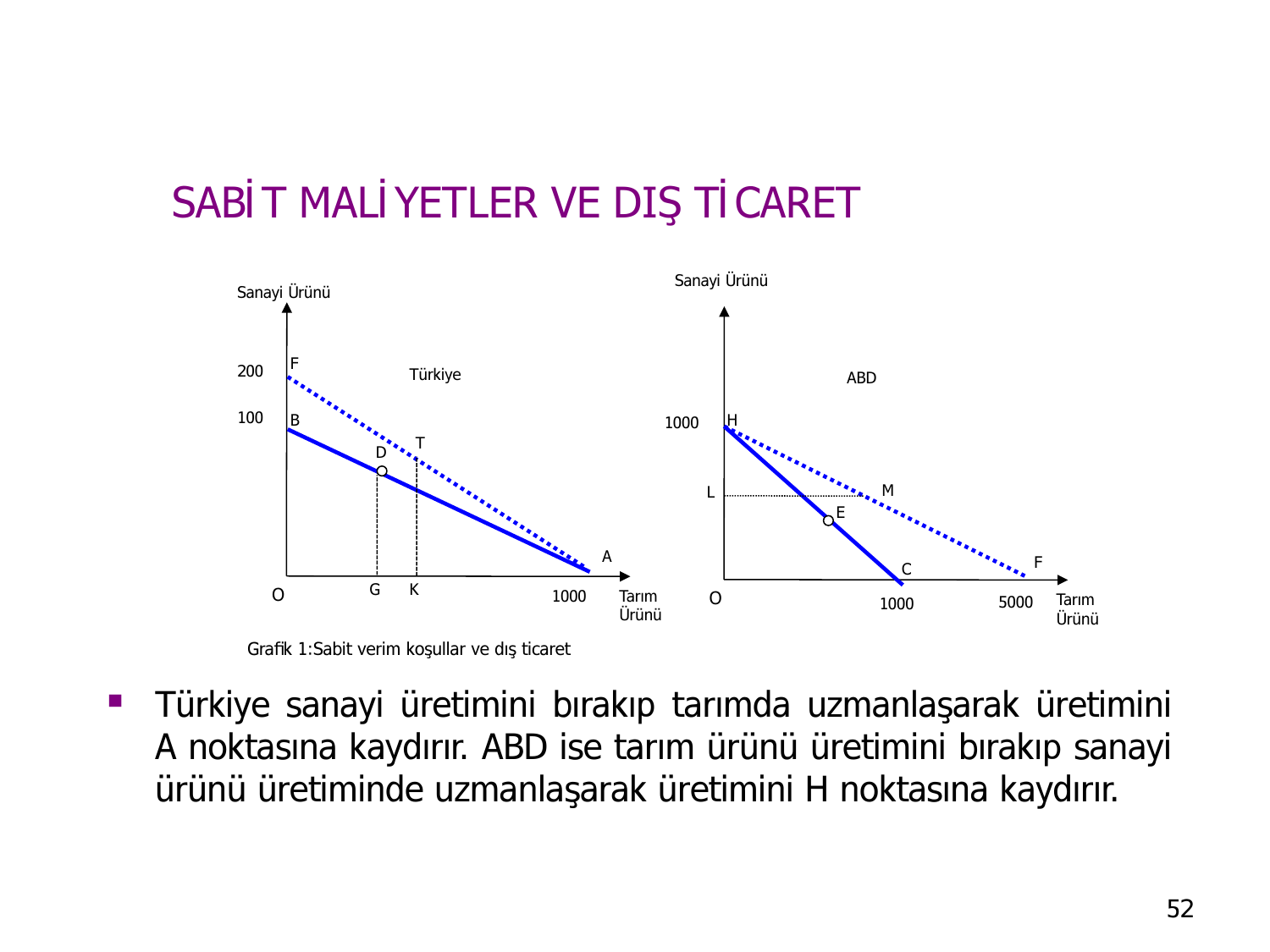

SABİT MALİYETLER VE DIŞ TİCARET
Sanayi Ürünü
Sanayi Ürünü

F
200
Türkiye
ABD

100
B
H
1000
T

D

M

L
E

A
F
C
G
K

O
Tarım Ürünü

1000
O
Tarım Ürünü
5000
1000
Grafik 1:Sabit verim koşullar ve dış ticaret
Türkiye sanayi üretimini bırakıp tarımda uzmanlaşarak üretimini A noktasına kaydırır. ABD ise tarım ürünü üretimini bırakıp sanayi ürünü üretiminde uzmanlaşarak üretimini H noktasına kaydırır.

52